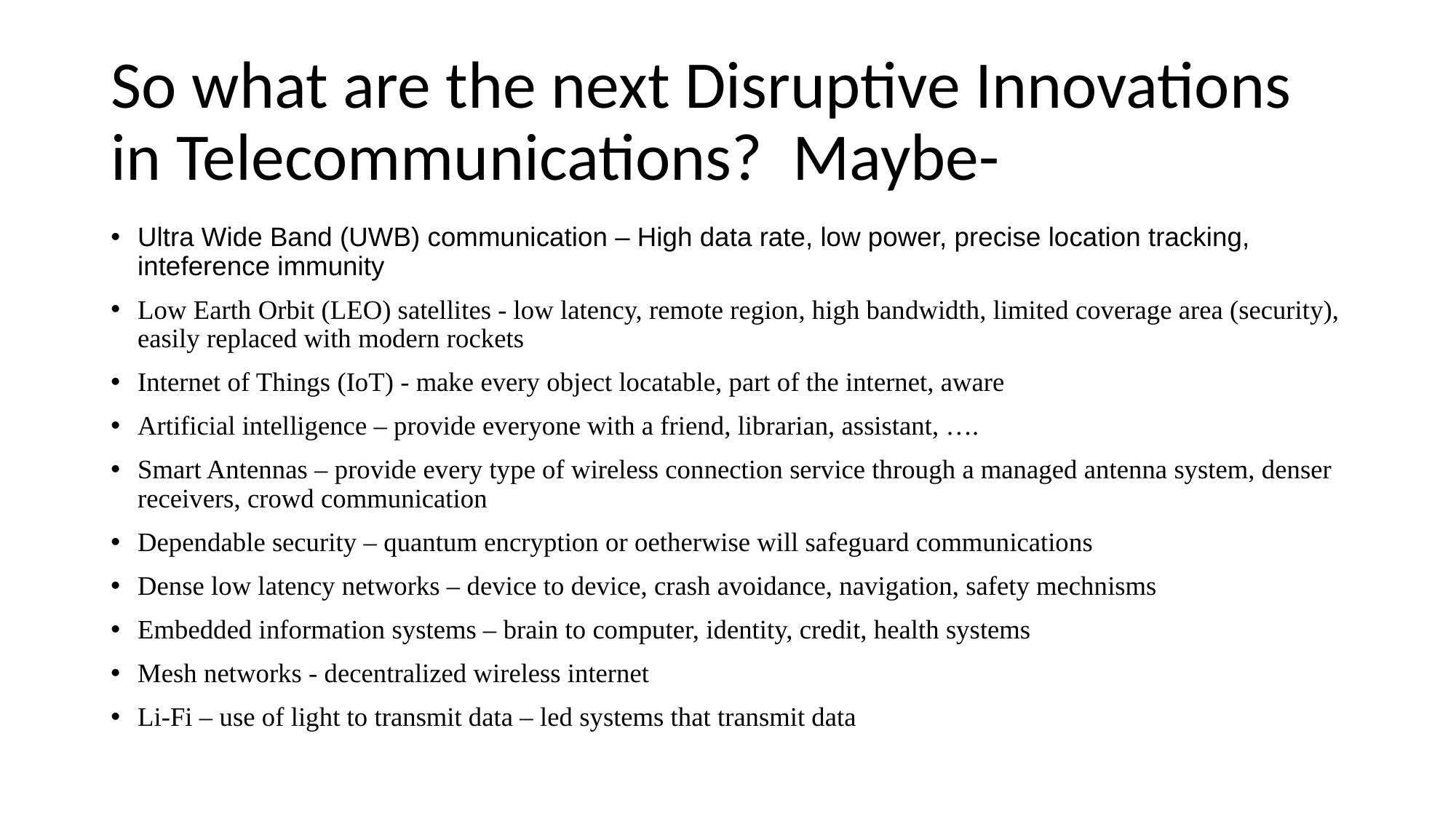

# So what are the next Disruptive Innovations in Telecommunications?  Maybe-
Ultra Wide Band (UWB) communication – High data rate, low power, precise location tracking, inteference immunity
Low Earth Orbit (LEO) satellites - low latency, remote region, high bandwidth, limited coverage area (security), easily replaced with modern rockets
Internet of Things (IoT) - make every object locatable, part of the internet, aware
Artificial intelligence – provide everyone with a friend, librarian, assistant, ….
Smart Antennas – provide every type of wireless connection service through a managed antenna system, denser receivers, crowd communication
Dependable security – quantum encryption or oetherwise will safeguard communications
Dense low latency networks – device to device, crash avoidance, navigation, safety mechnisms
Embedded information systems – brain to computer, identity, credit, health systems
Mesh networks - decentralized wireless internet
Li-Fi – use of light to transmit data – led systems that transmit data